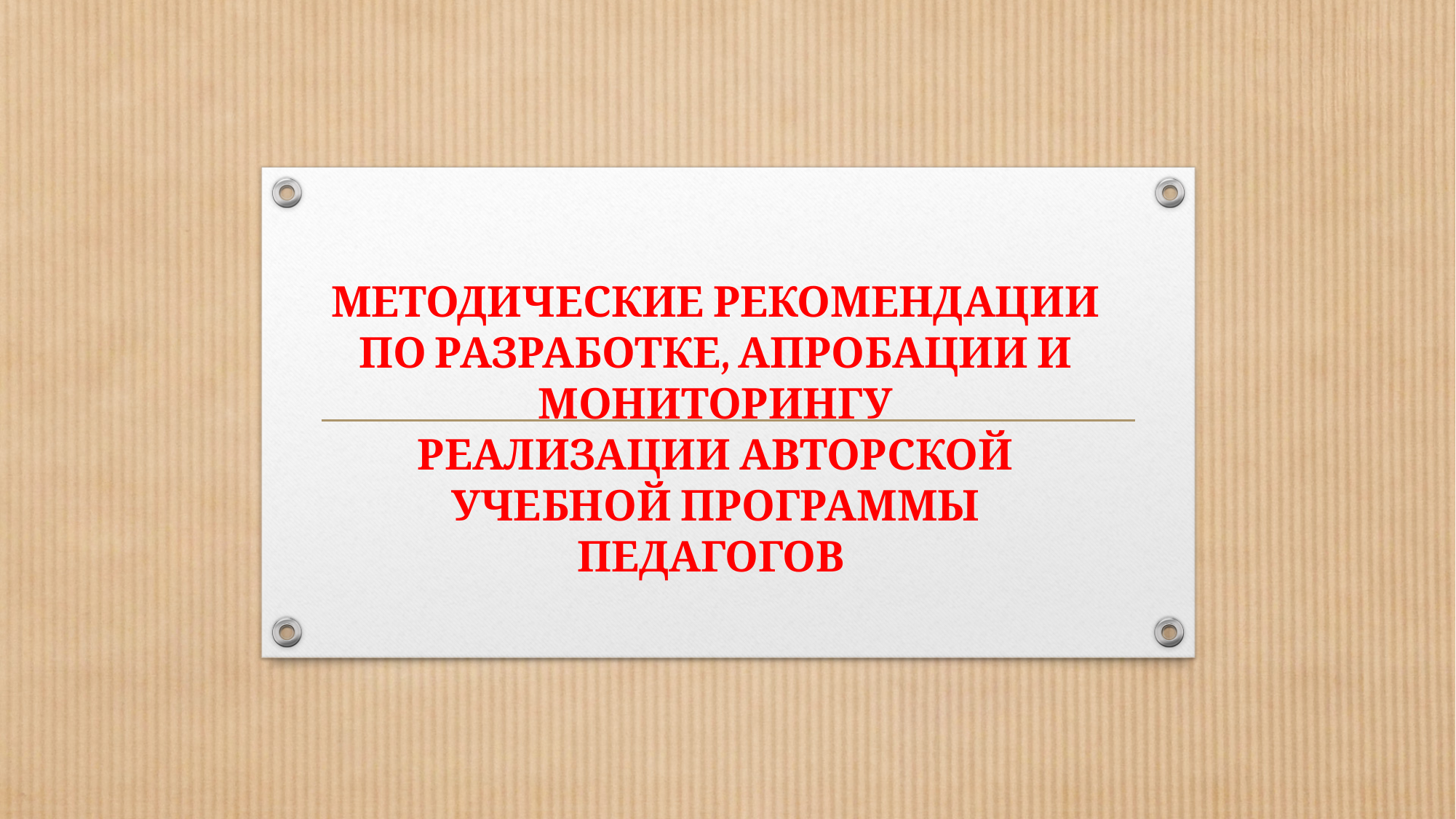

# МЕТОДИЧЕСКИЕ РЕКОМЕНДАЦИИ ПО РАЗРАБОТКЕ, АПРОБАЦИИ И МОНИТОРИНГУ РЕАЛИЗАЦИИ АВТОРСКОЙ УЧЕБНОЙ ПРОГРАММЫ ПЕДАГОГОВ